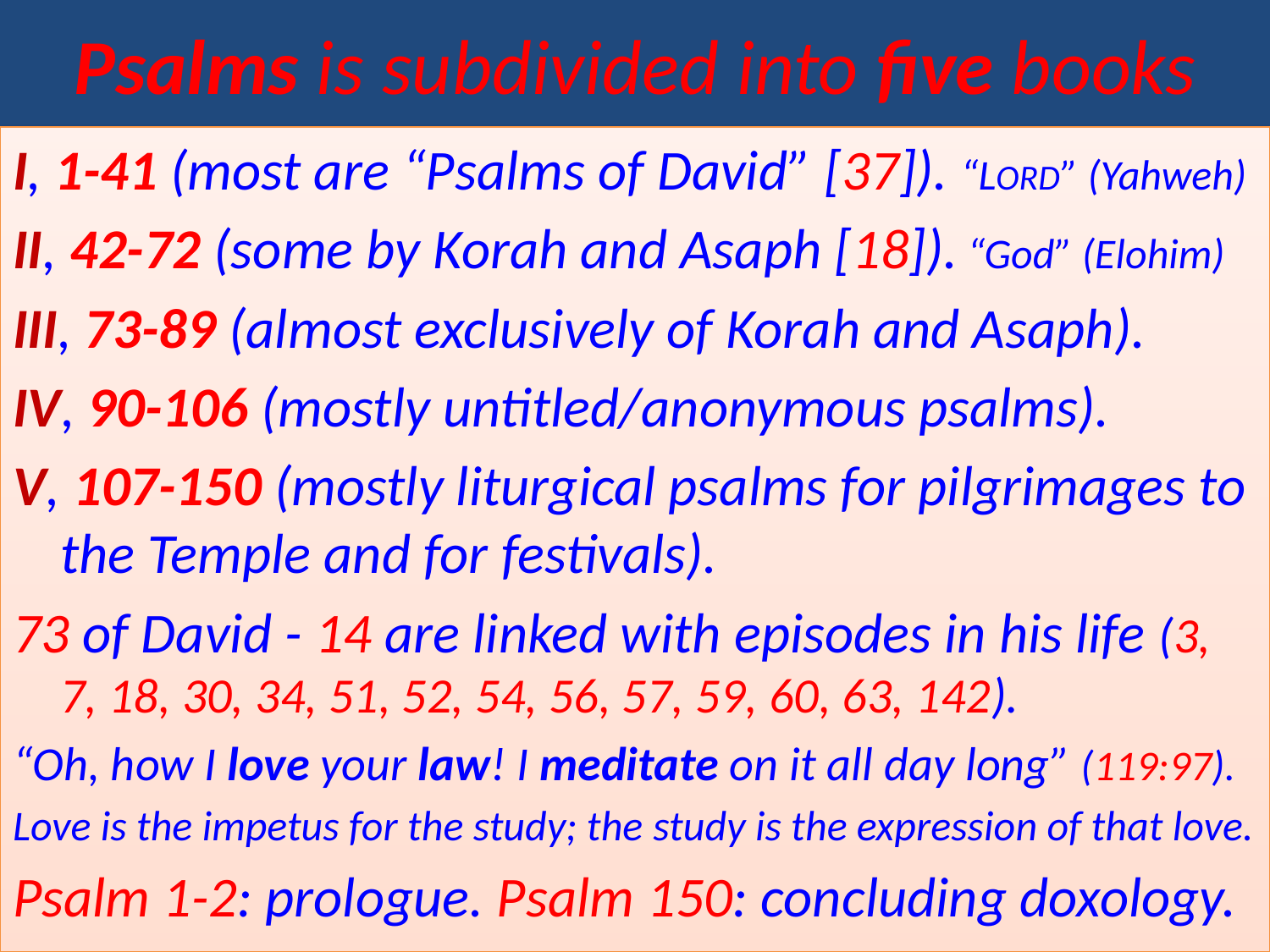

# Psalms is subdivided into five books

I, 1-41 (most are “Psalms of David” [37]). “LORD” (Yahweh)
II, 42-72 (some by Korah and Asaph [18]). “God” (Elohim)
III, 73-89 (almost exclusively of Korah and Asaph).
IV, 90-106 (mostly untitled/anonymous psalms).
V, 107-150 (mostly liturgical psalms for pilgrimages to the Temple and for festivals).
73 of David - 14 are linked with episodes in his life (3, 7, 18, 30, 34, 51, 52, 54, 56, 57, 59, 60, 63, 142).
“Oh, how I love your law! I meditate on it all day long” (119:97).
Love is the impetus for the study; the study is the expression of that love.
Psalm 1-2: prologue. Psalm 150: concluding doxology.